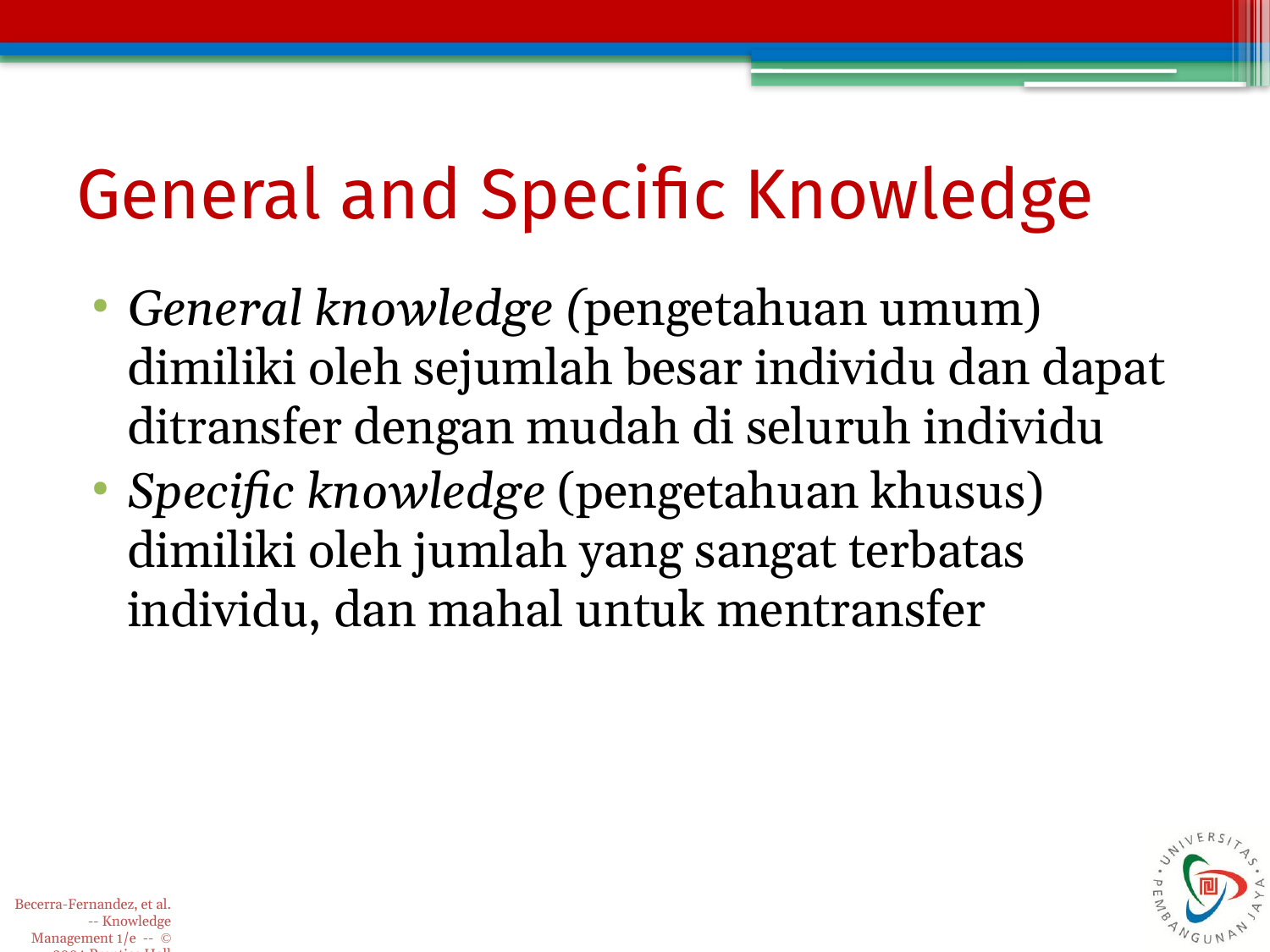

# General and Specific Knowledge
General knowledge (pengetahuan umum) dimiliki oleh sejumlah besar individu dan dapat ditransfer dengan mudah di seluruh individu
Specific knowledge (pengetahuan khusus) dimiliki oleh jumlah yang sangat terbatas individu, dan mahal untuk mentransfer
Becerra-Fernandez, et al. -- Knowledge Management 1/e  --  © 2004 Prentice Hall